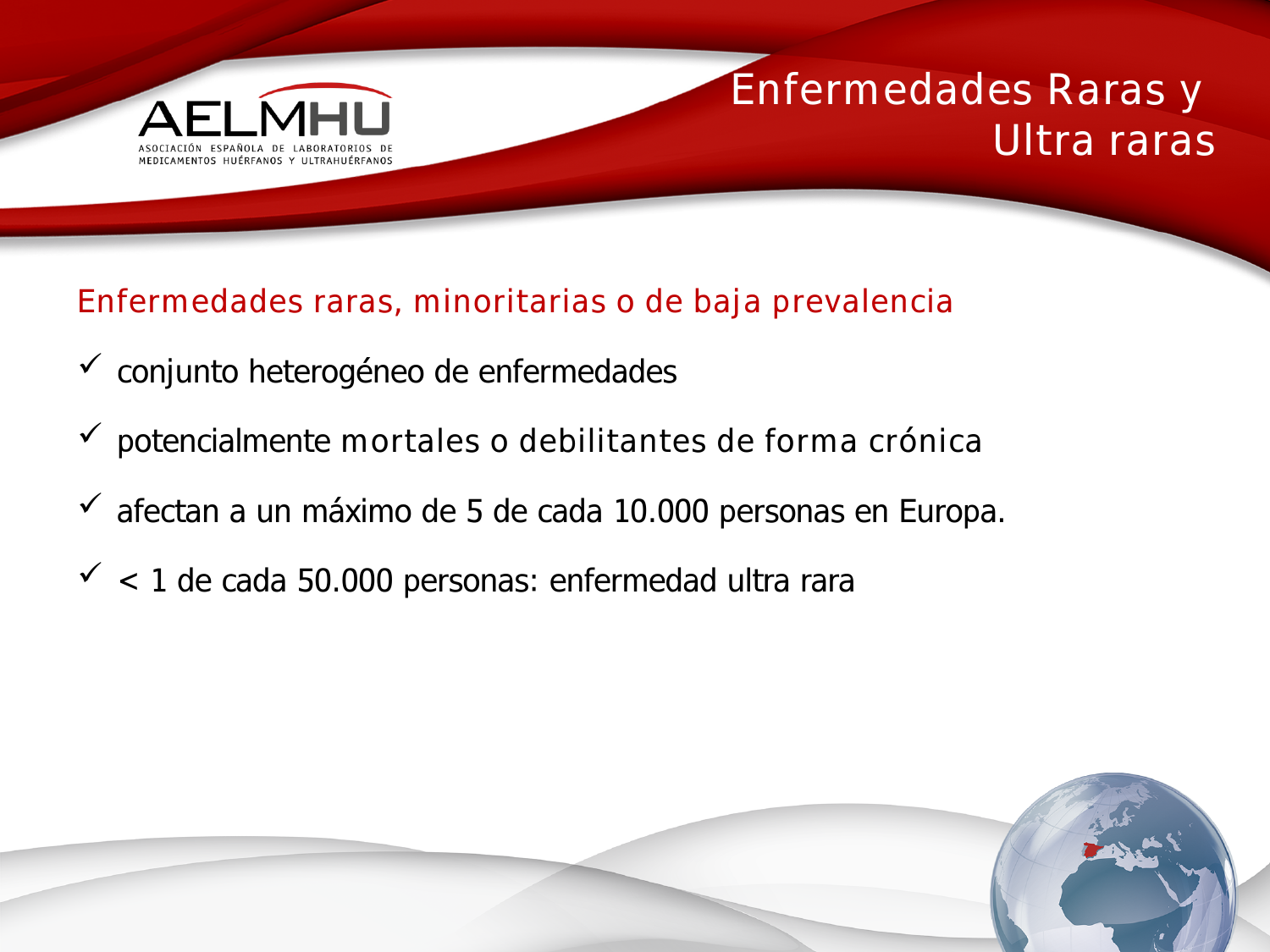

Enfermedades Raras y
Ultra raras
Enfermedades raras, minoritarias o de baja prevalencia
conjunto heterogéneo de enfermedades
potencialmente mortales o debilitantes de forma crónica
afectan a un máximo de 5 de cada 10.000 personas en Europa.
< 1 de cada 50.000 personas: enfermedad ultra rara